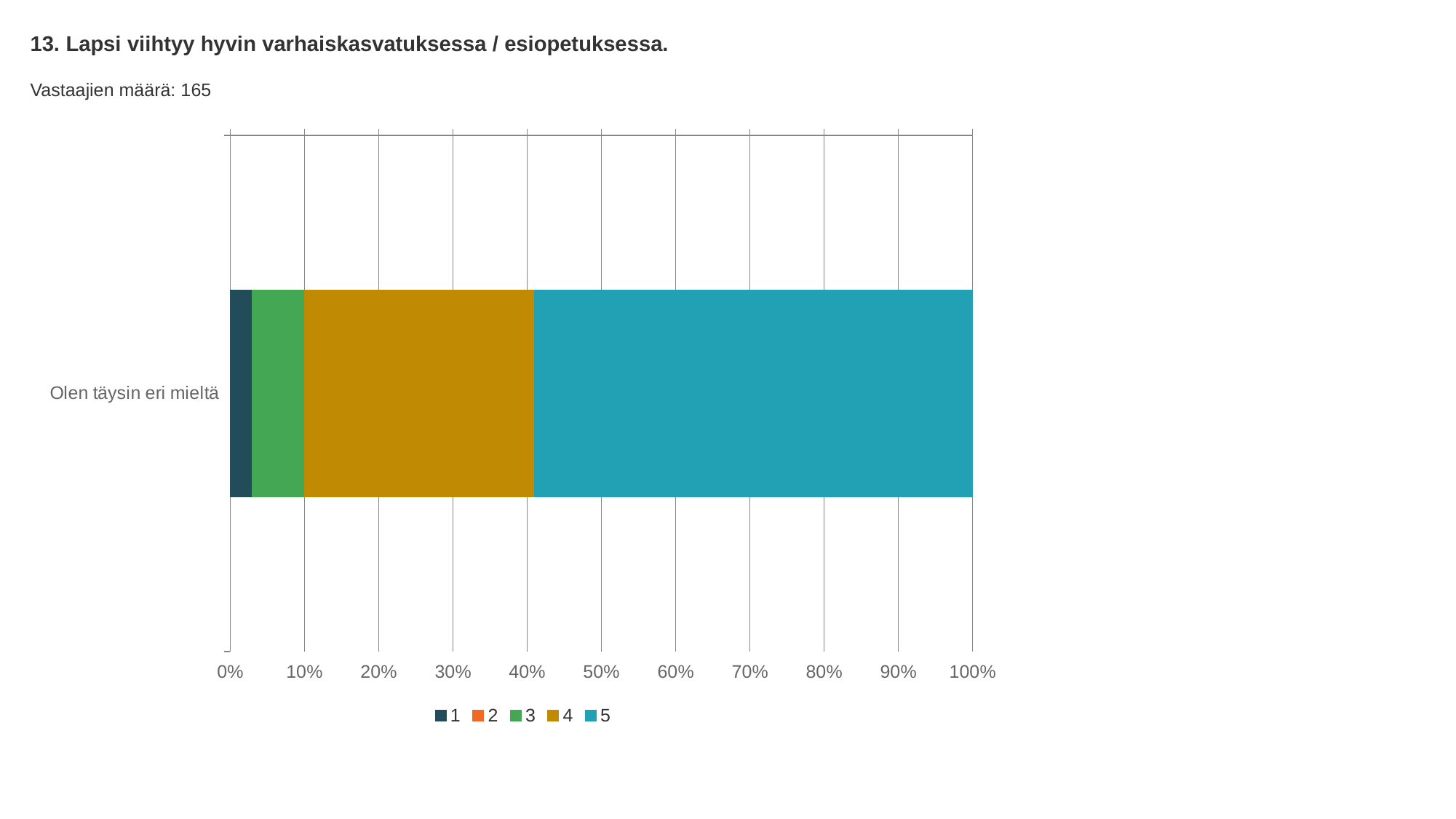

13. Lapsi viihtyy hyvin varhaiskasvatuksessa / esiopetuksessa.
Vastaajien määrä: 165

### Chart

| Category | 1 | 2 | 3 | 4 | 5 |
|---|---|---|---|---|---|
| Olen täysin eri mieltä | 0.03 | 0.0 | 0.07 | 0.31 | 0.59 |